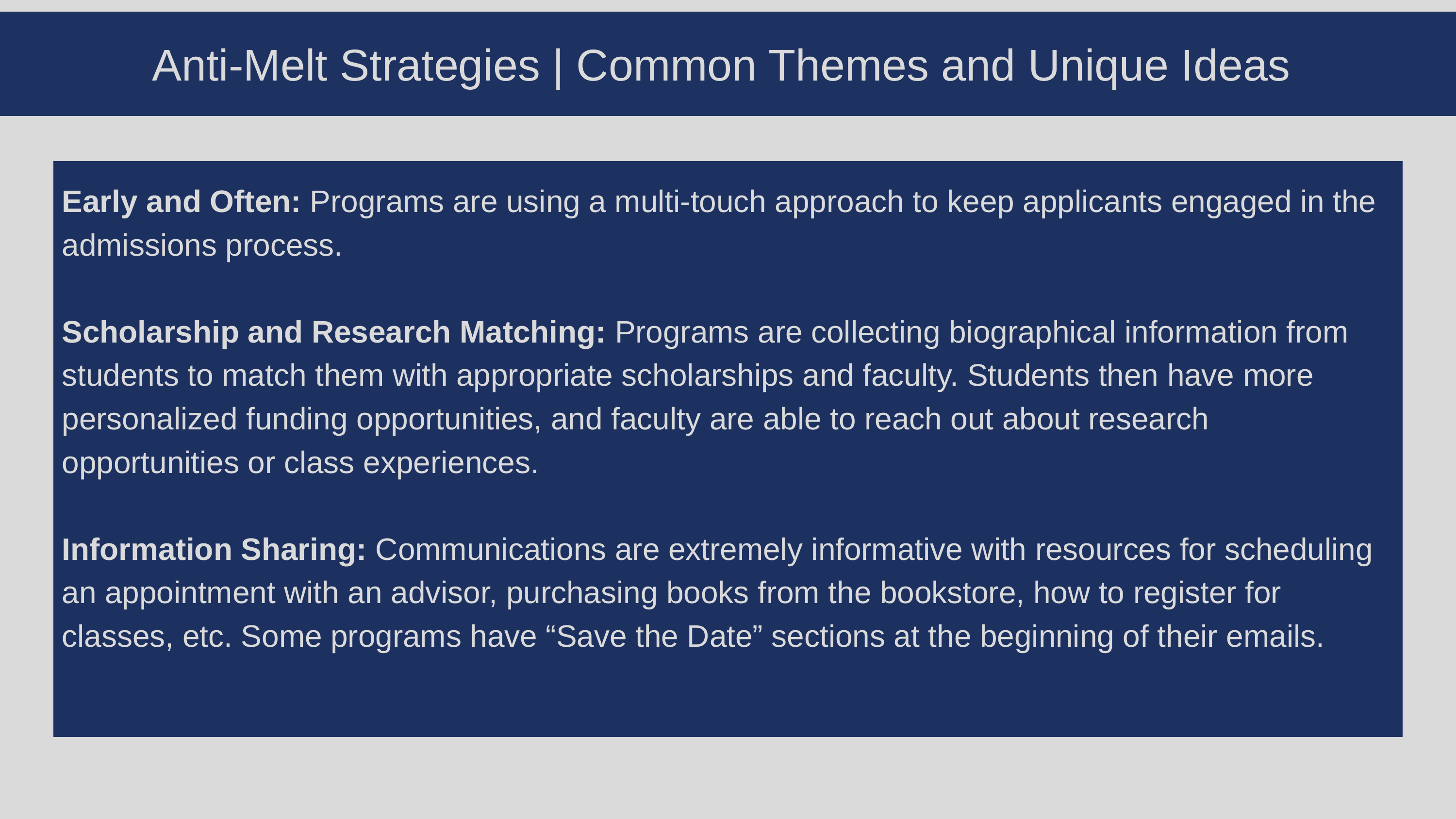

Anti-Melt Strategies | Common Themes and Unique Ideas

Early and Often: Programs are using a multi-touch approach to keep applicants engaged in the admissions process.

Scholarship and Research Matching: Programs are collecting biographical information from students to match them with appropriate scholarships and faculty. Students then have more personalized funding opportunities, and faculty are able to reach out about research opportunities or class experiences.

Information Sharing: Communications are extremely informative with resources for scheduling an appointment with an advisor, purchasing books from the bookstore, how to register for classes, etc. Some programs have “Save the Date” sections at the beginning of their emails.